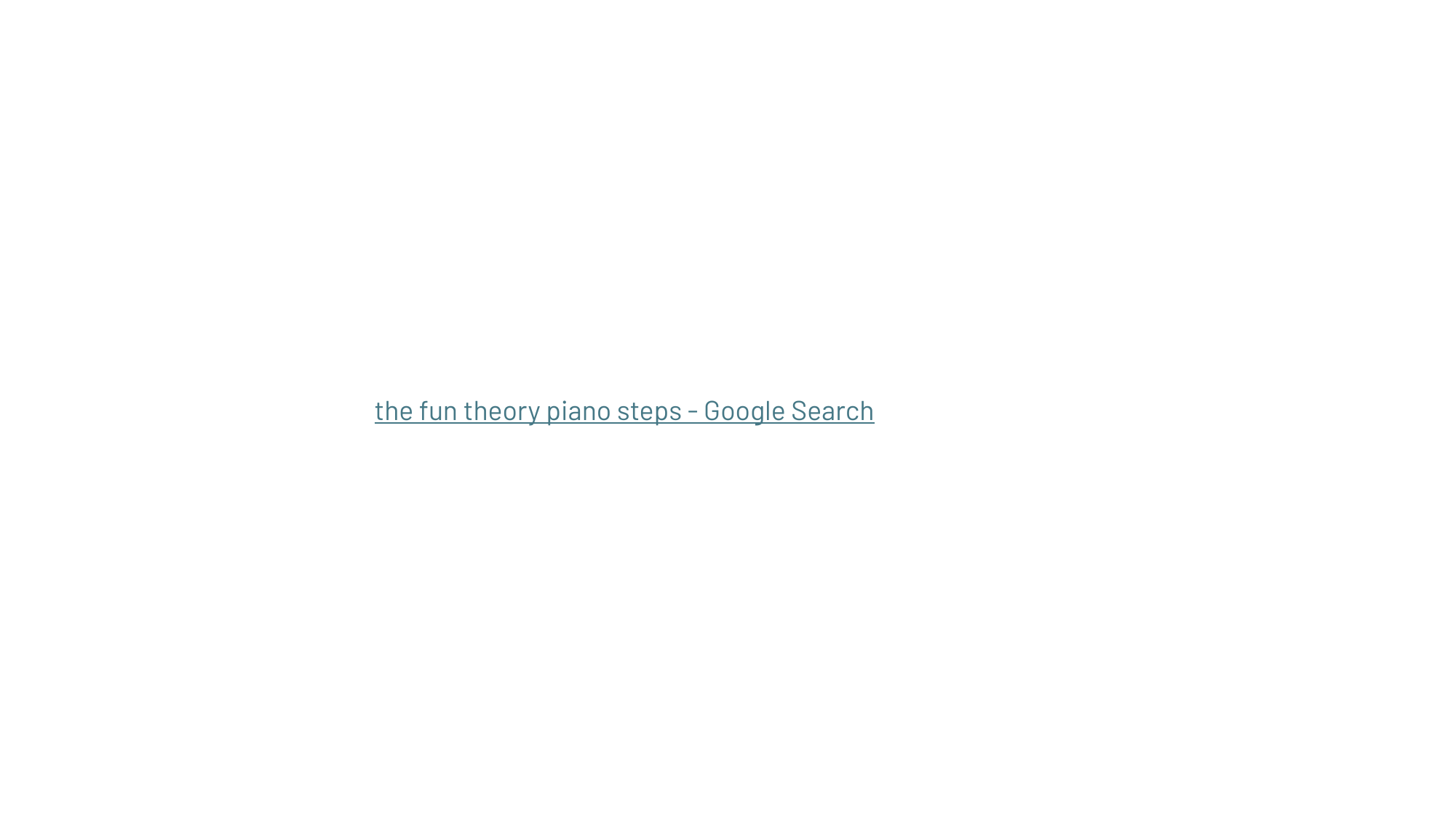

the fun theory piano steps - Google Search